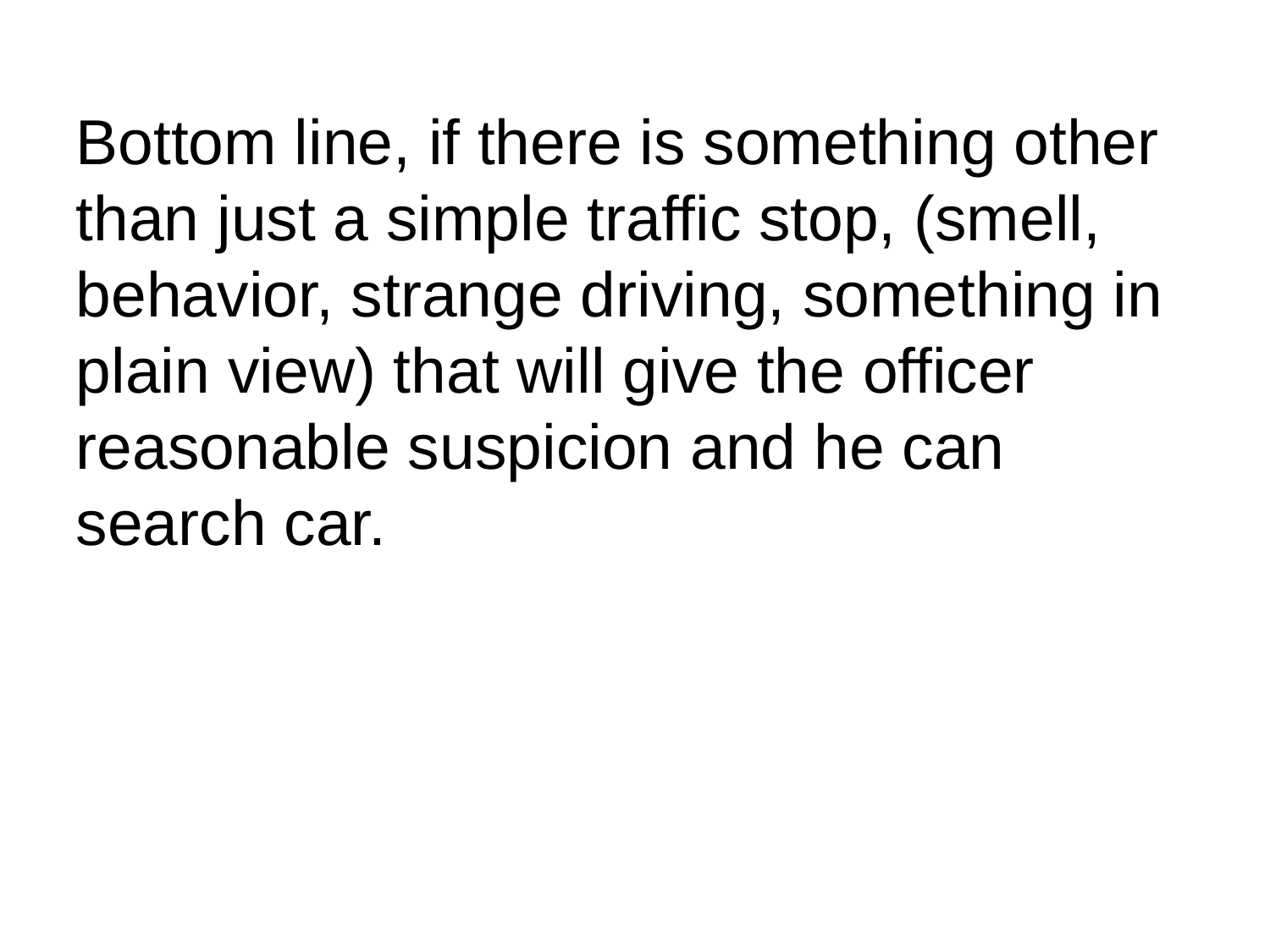

Bottom line, if there is something other than just a simple traffic stop, (smell, behavior, strange driving, something in plain view) that will give the officer reasonable suspicion and he can search car.